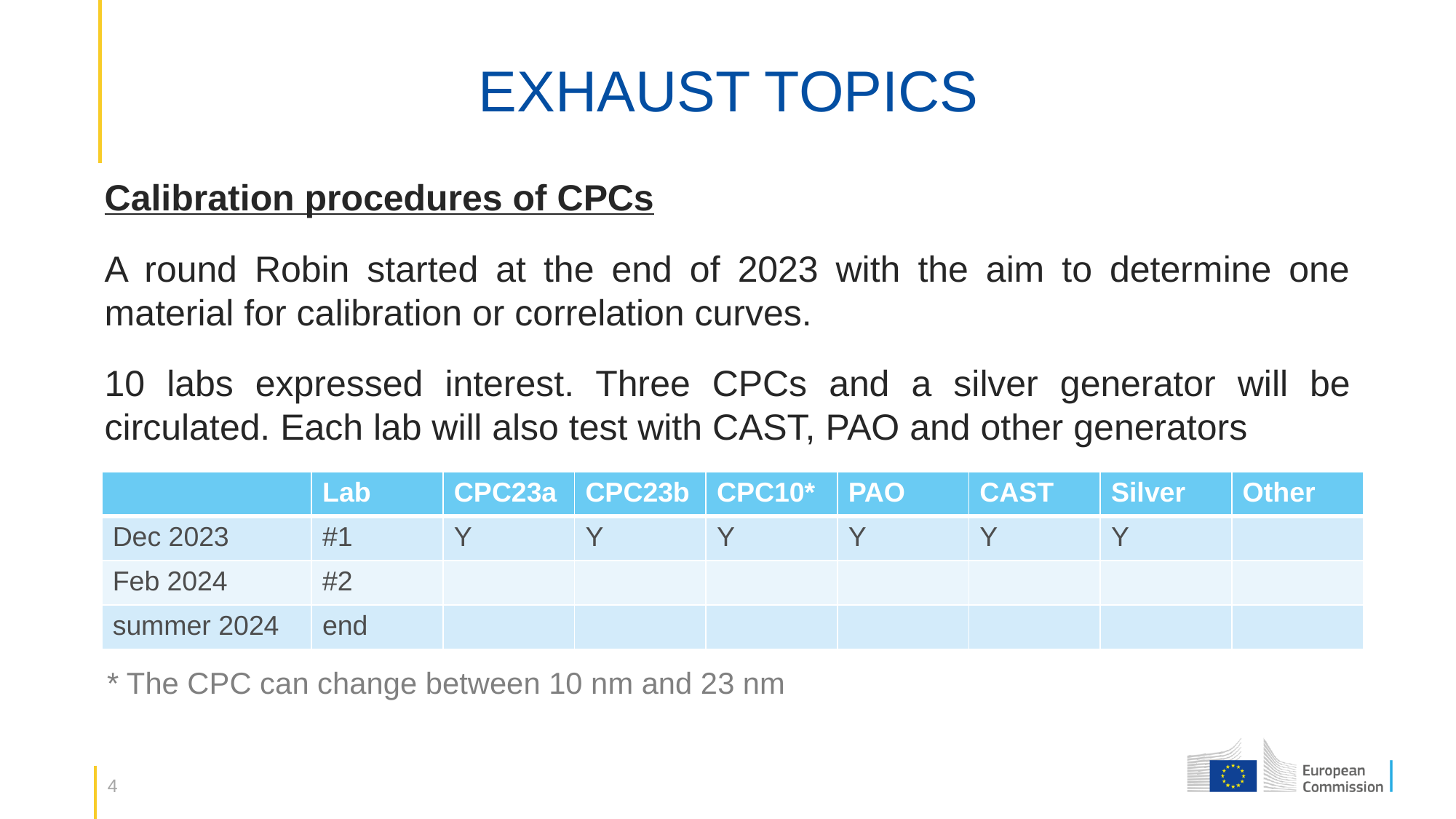

# EXHAUST TOPICS
Calibration procedures of CPCs
A round Robin started at the end of 2023 with the aim to determine one material for calibration or correlation curves.
10 labs expressed interest. Three CPCs and a silver generator will be circulated. Each lab will also test with CAST, PAO and other generators
|  | Lab | CPC23a | CPC23b | CPC10\* | PAO | CAST | Silver | Other |
| --- | --- | --- | --- | --- | --- | --- | --- | --- |
| Dec 2023 | #1 | Y | Y | Y | Y | Y | Y |  |
| Feb 2024 | #2 |  |  |  |  |  |  |  |
| summer 2024 | end |  |  |  |  |  |  |  |
* The CPC can change between 10 nm and 23 nm